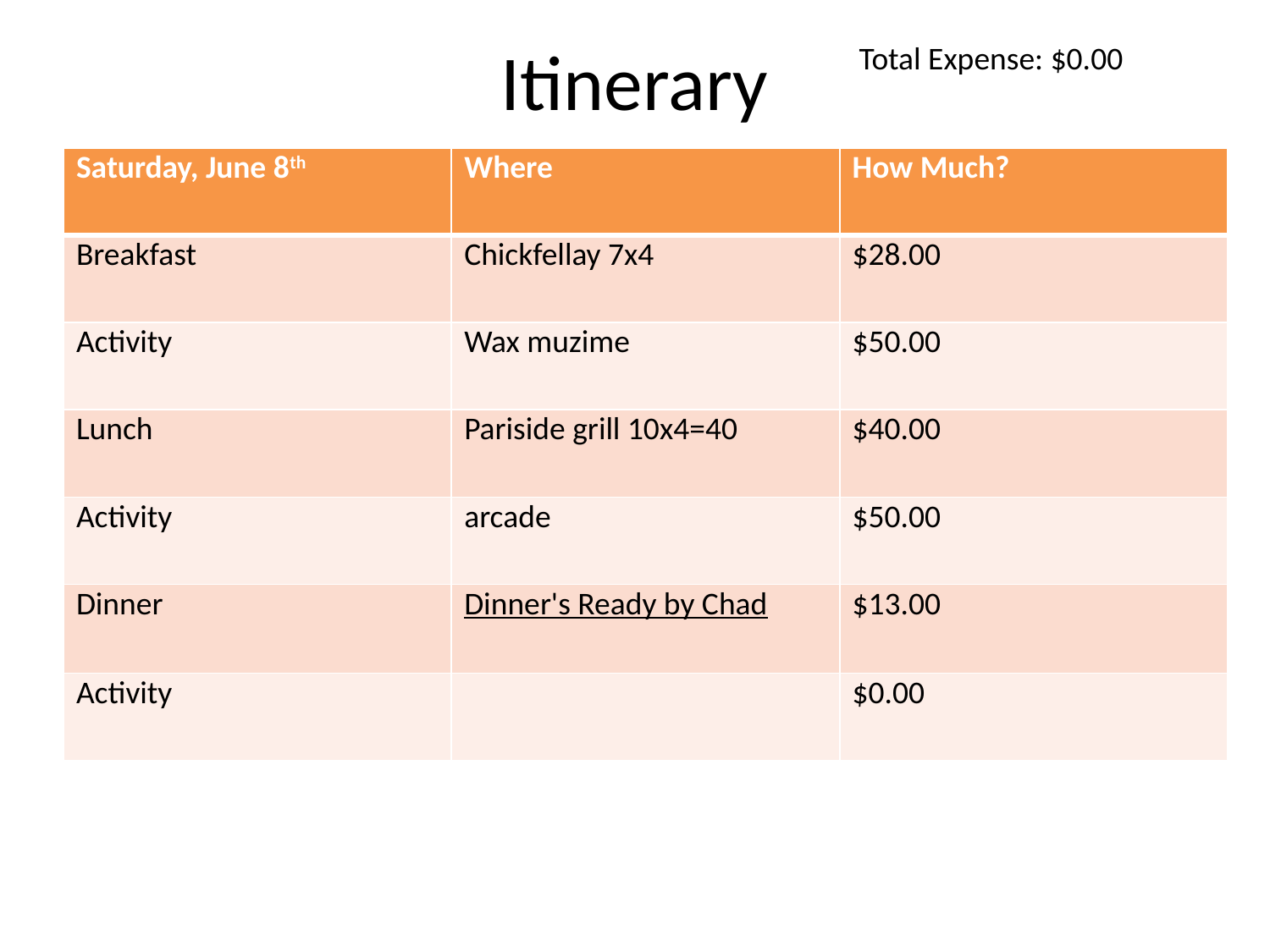

# Itinerary
Total Expense: $0.00
| Saturday, June 8th | Where | How Much? |
| --- | --- | --- |
| Breakfast | Chickfellay 7x4 | $28.00 |
| Activity | Wax muzime | $50.00 |
| Lunch | Pariside grill 10x4=40 | $40.00 |
| Activity | arcade | $50.00 |
| Dinner | Dinner's Ready by Chad | $13.00 |
| Activity |  | $0.00 |